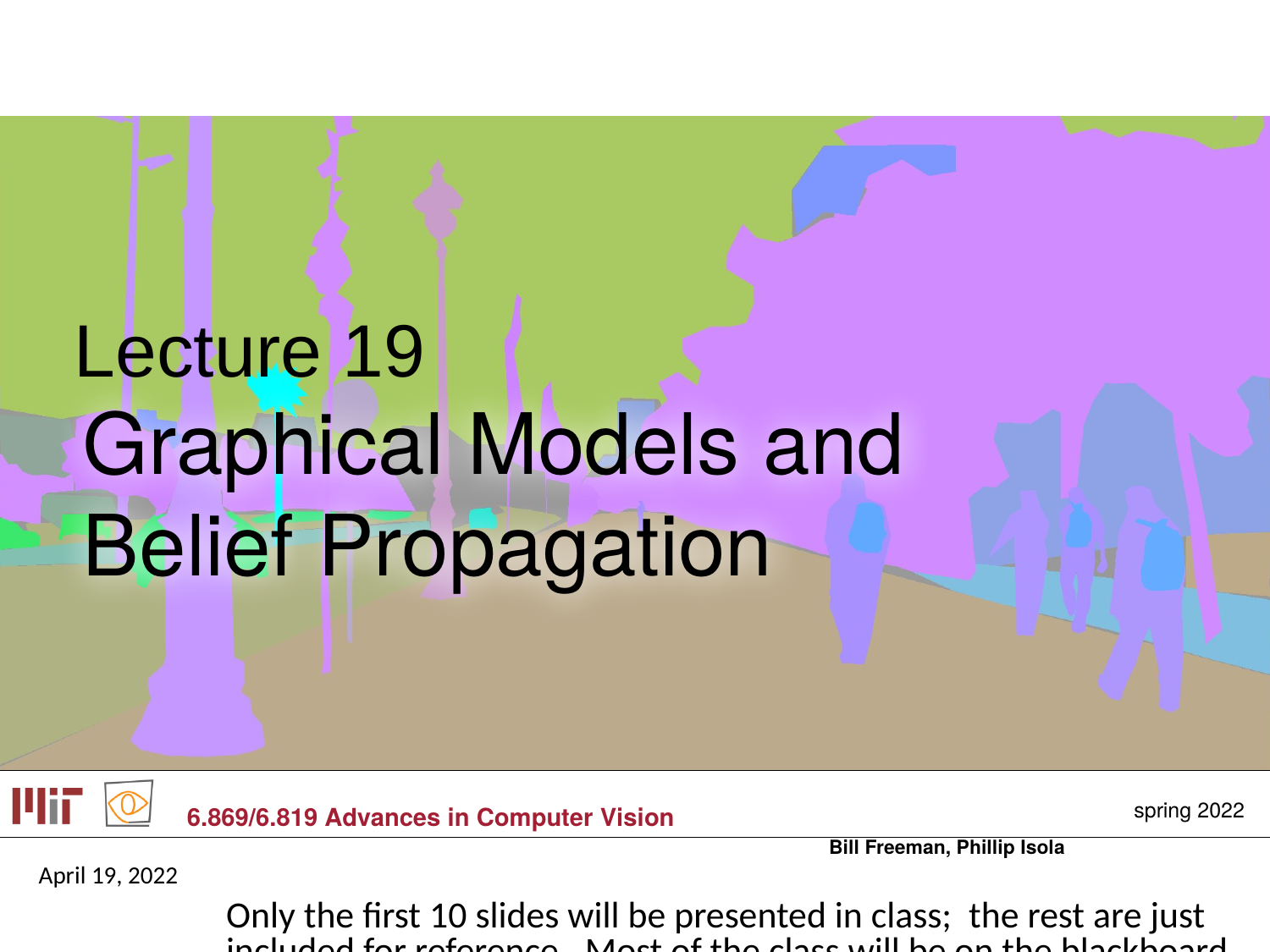

# Lecture 19
Graphical Models and Belief Propagation
Only the first 10 slides will be presented in class;  the rest are just included for reference.  Most of the class will be on the blackboard.
April 19, 2022